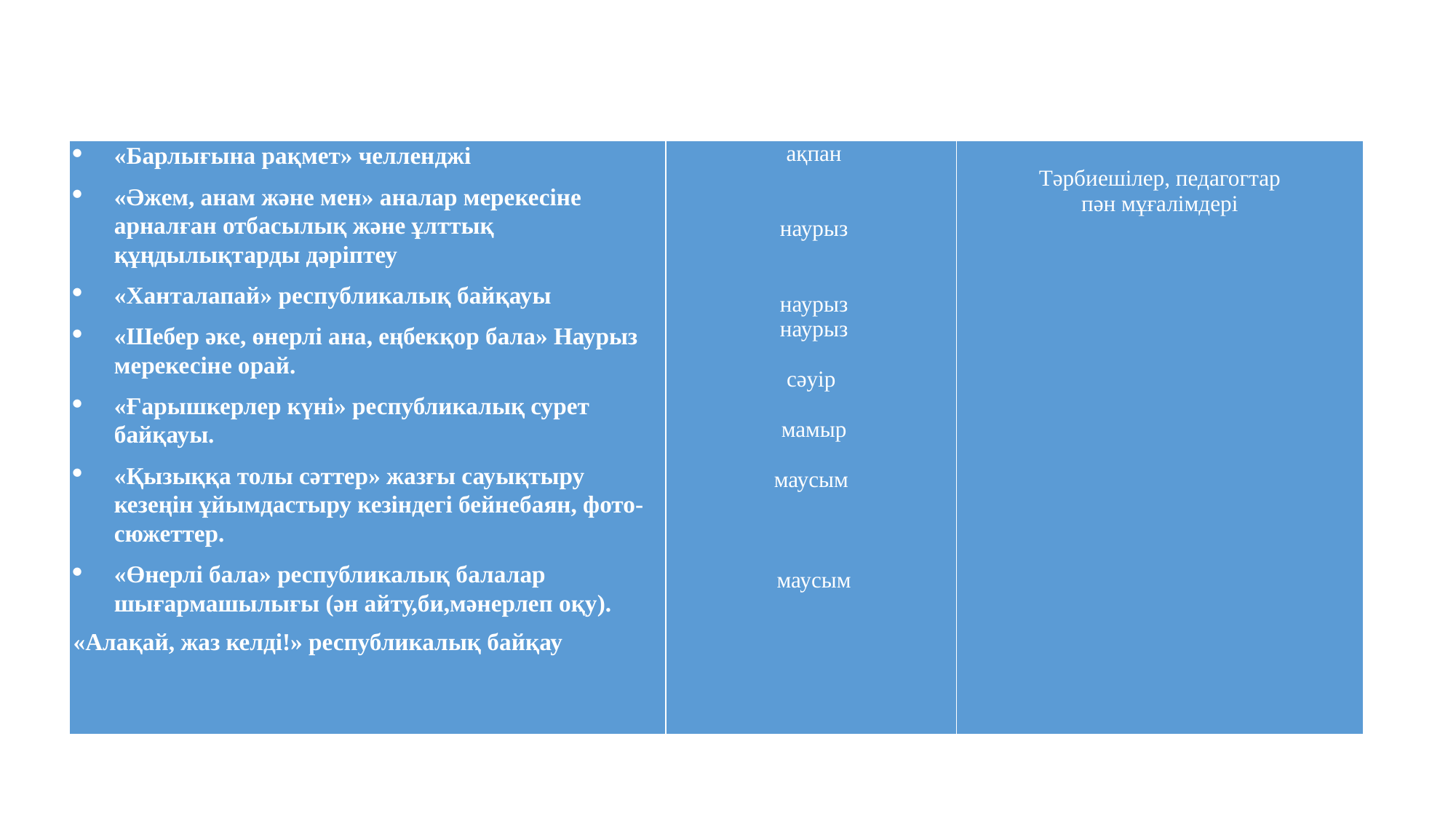

| «Барлығына рақмет» челленджі «Әжем, анам және мен» аналар мерекесіне арналған отбасылық және ұлттық құңдылықтарды дәріптеу «Ханталапай» республикалық байқауы «Шебер әке, өнерлі ана, еңбекқор бала» Наурыз мерекесіне орай. «Ғарышкерлер күні» республикалық сурет байқауы. «Қызыққа толы сәттер» жазғы сауықтыру кезеңін ұйымдастыру кезіндегі бейнебаян, фото-сюжеттер. «Өнерлі бала» республикалық балалар шығармашылығы (ән айту,би,мәнерлеп оқу). «Алақай, жаз келді!» республикалық байқау | ақпан наурыз     наурыз наурыз   сәуір  мамыр   маусым    маусым | Тәрбиешілер, педагогтар пән мұғалімдері |
| --- | --- | --- |